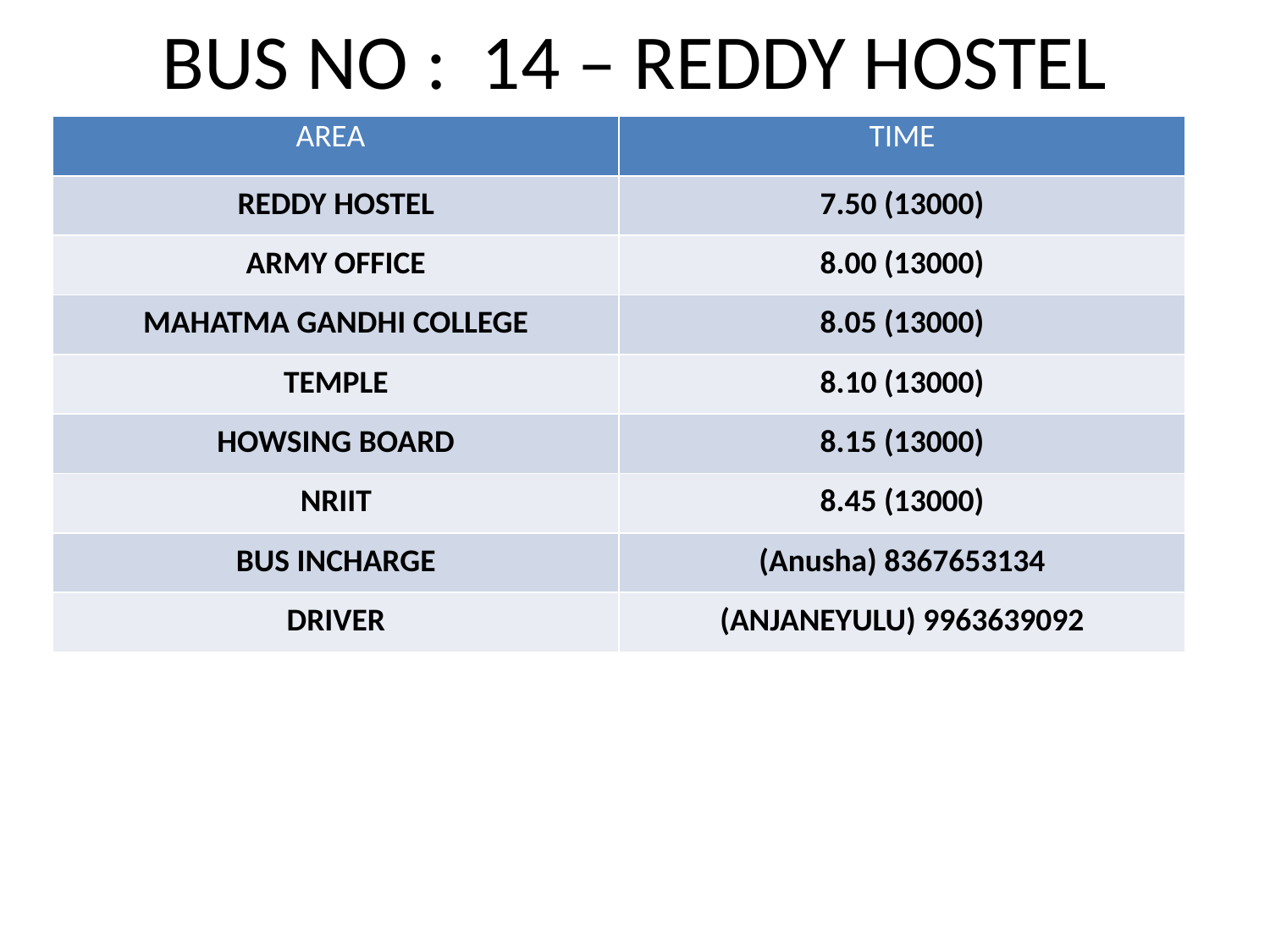

BUS NO :  14 – REDDY HOSTEL
| AREA | TIME |
| --- | --- |
| REDDY HOSTEL | 7.50 (13000) |
| ARMY OFFICE | 8.00 (13000) |
| MAHATMA GANDHI COLLEGE | 8.05 (13000) |
| TEMPLE | 8.10 (13000) |
| HOWSING BOARD | 8.15 (13000) |
| NRIIT | 8.45 (13000) |
| BUS INCHARGE | (Anusha) 8367653134 |
| DRIVER | (ANJANEYULU) 9963639092 |